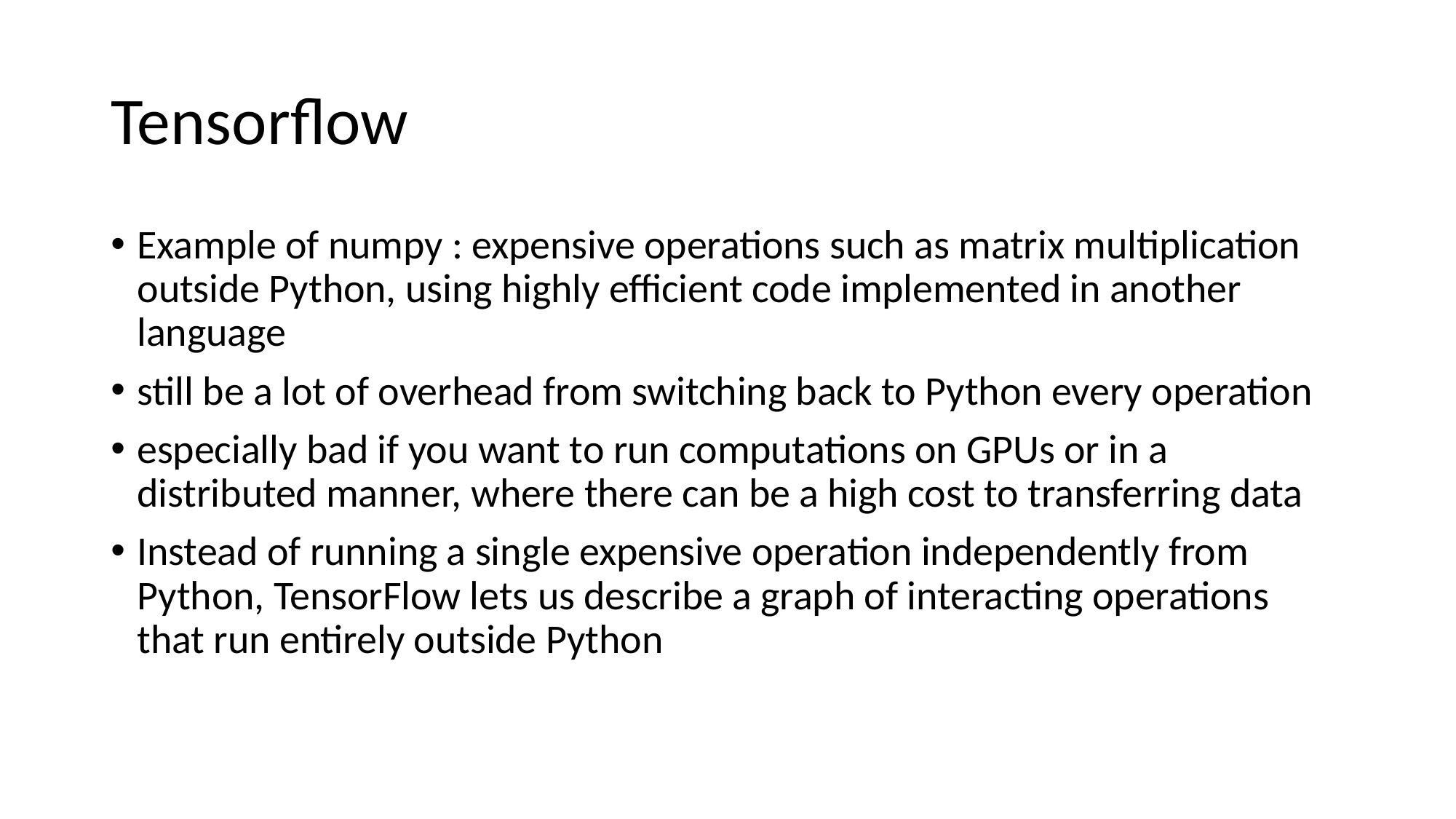

# Tensorflow
Example of numpy : expensive operations such as matrix multiplication outside Python, using highly efficient code implemented in another language
still be a lot of overhead from switching back to Python every operation
especially bad if you want to run computations on GPUs or in a distributed manner, where there can be a high cost to transferring data
Instead of running a single expensive operation independently from Python, TensorFlow lets us describe a graph of interacting operations that run entirely outside Python